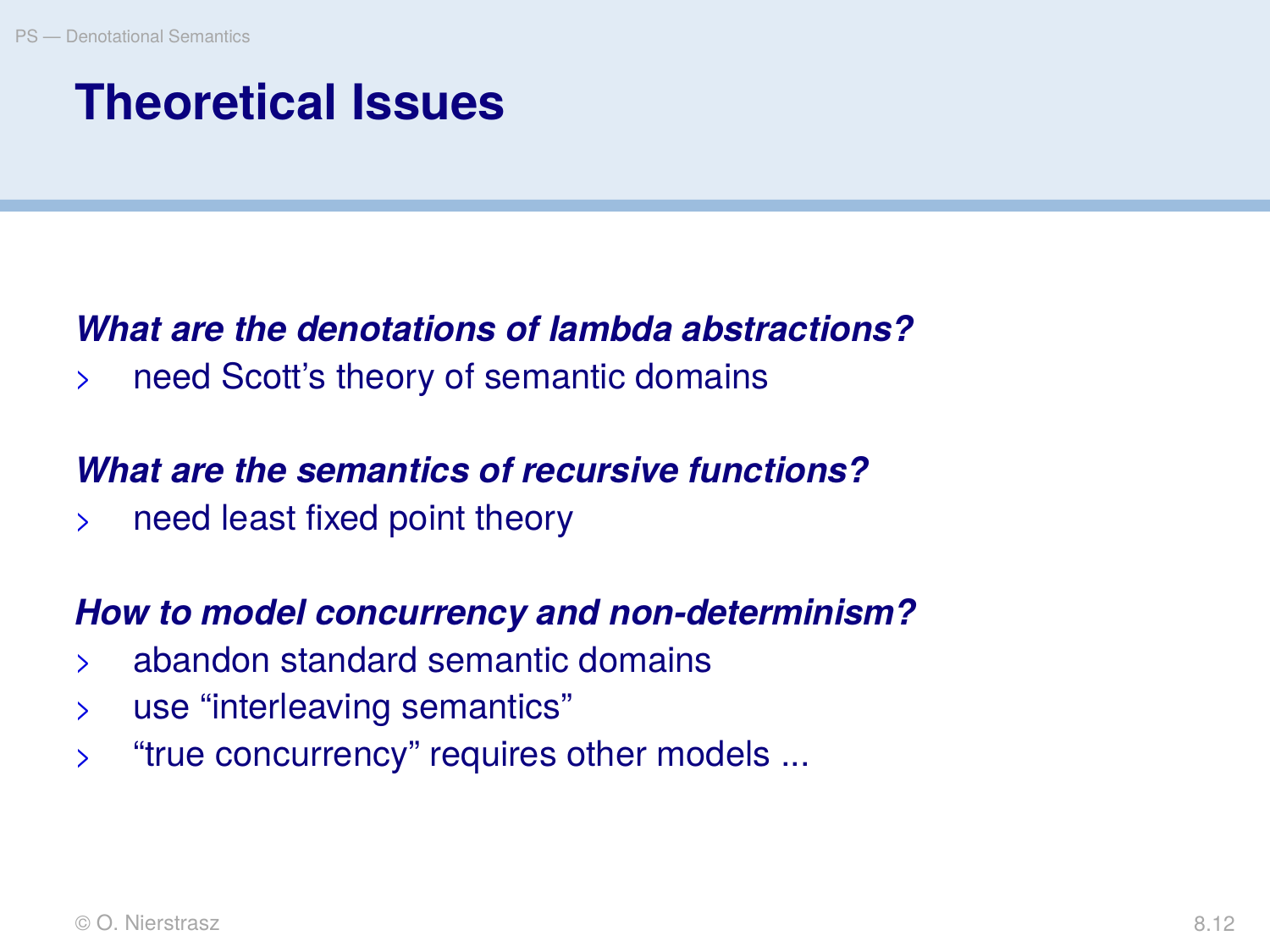

PS — Denotational Semantics
# Theoretical Issues
What are the denotations of lambda abstractions?
need Scott’s theory of semantic domains

What are the semantics of recursive functions?
need least fixed point theory

How to model concurrency and non-determinism?
abandon standard semantic domains
use “interleaving semantics”
“true concurrency” requires other models ...
© O. Nierstrasz
8.12